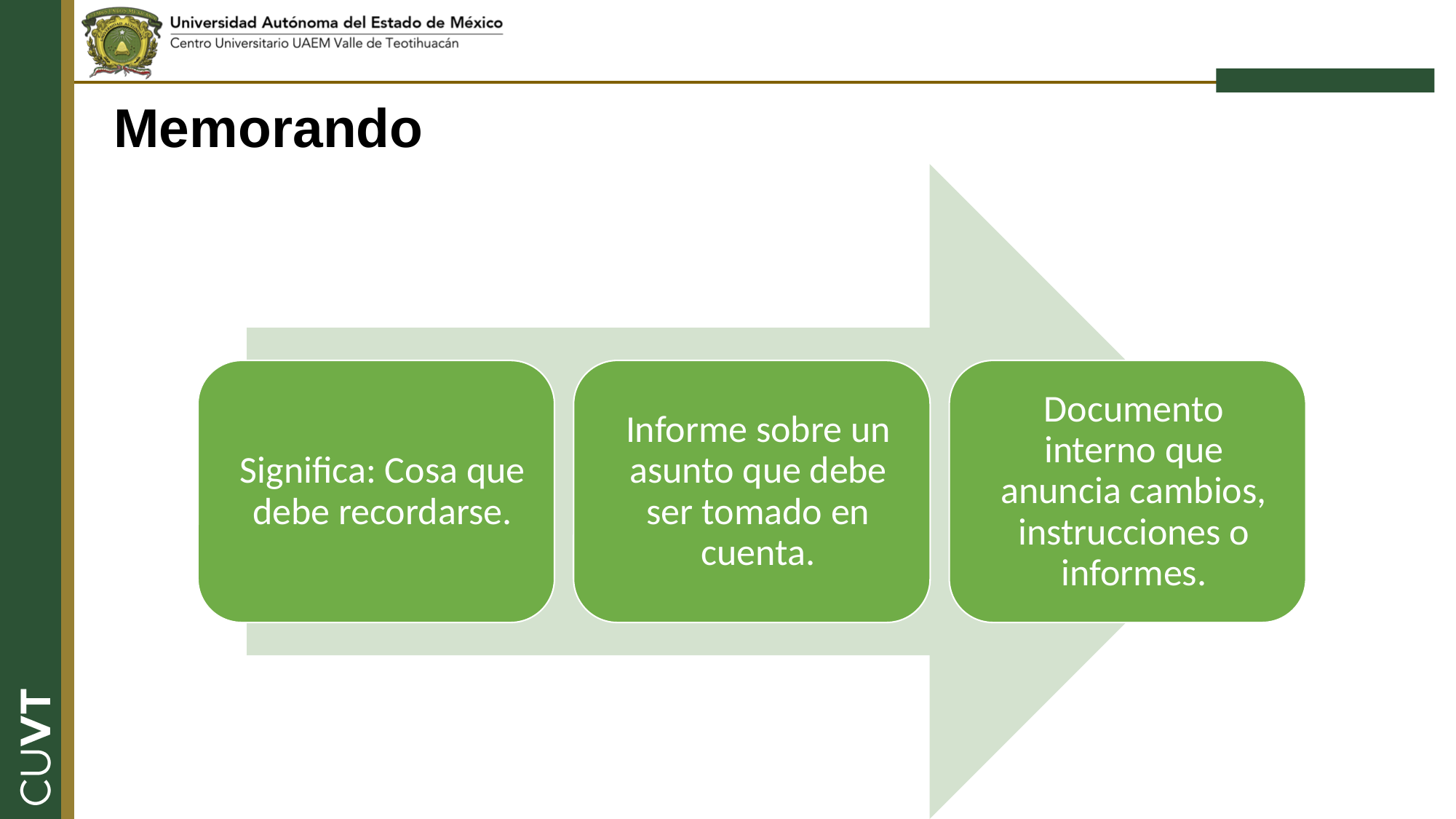

# Memorando
Significa: Cosa que debe recordarse.
Informe sobre un asunto que debe ser tomado en cuenta.
Documento interno que anuncia cambios, instrucciones o informes.